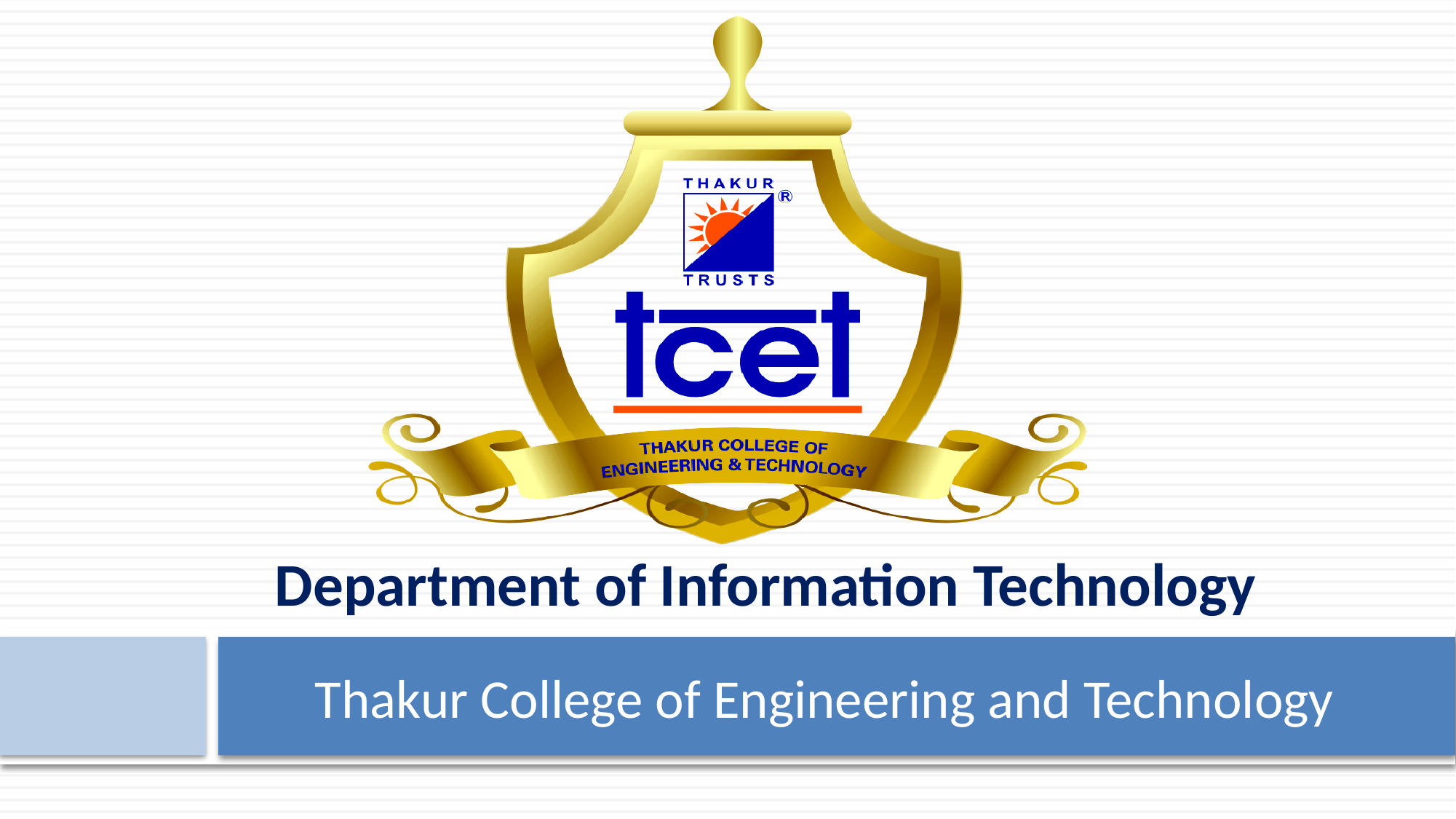

Department of Information Technology
# Thakur College of Engineering and Technology